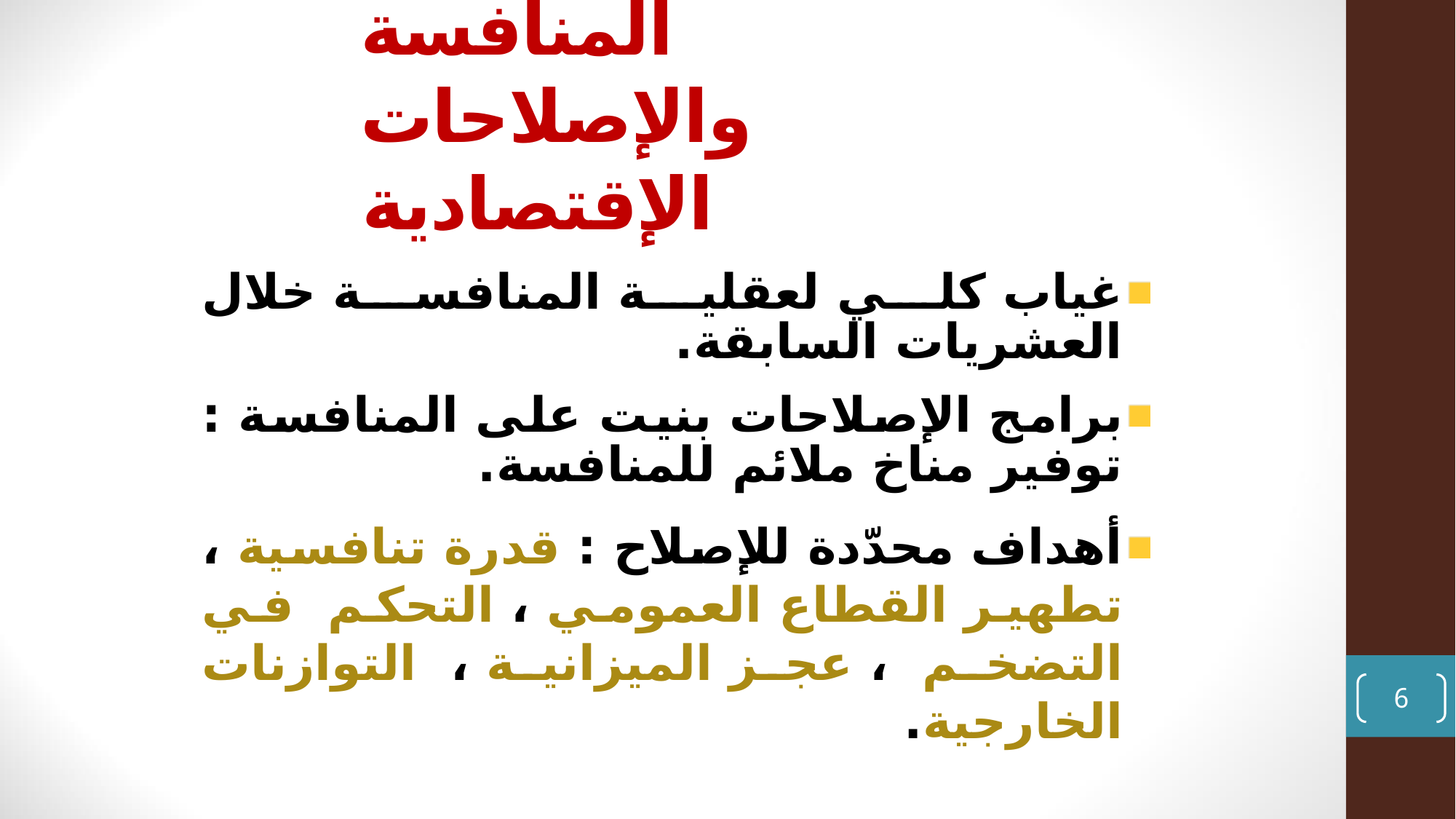

# المنافسة والإصلاحات الإقتصادية
غياب كلي لعقلية المنافسة خلال العشريات السابقة.
برامج الإصلاحات بنيت على المنافسة : توفير مناخ ملائم للمنافسة.
أهداف محدّدة للإصلاح : قدرة تنافسية ، تطهير القطاع العمومي ، التحكم  في التضخم  ، عجز الميزانية ،  التوازنات الخارجية.

6